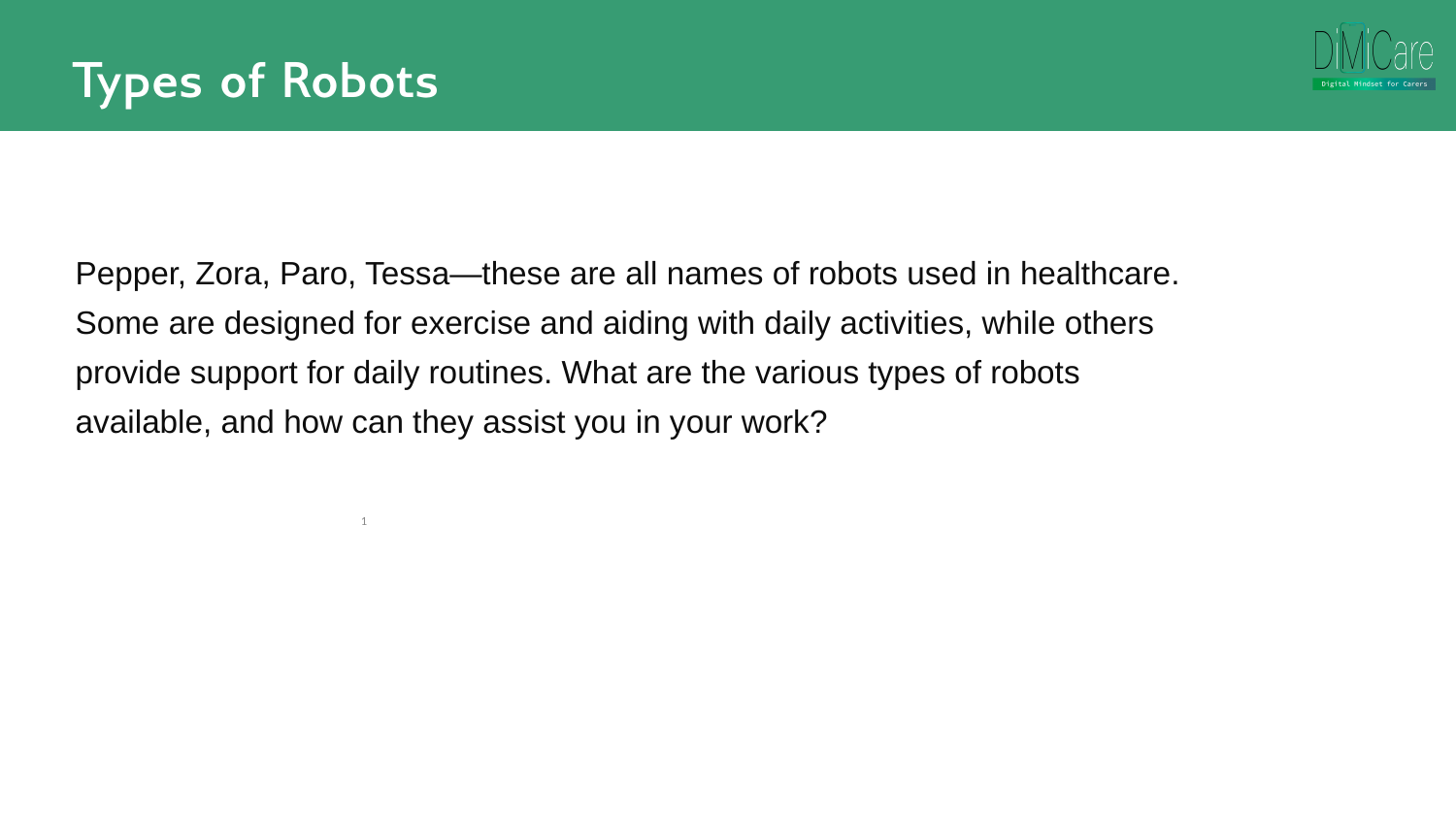

Types of Robots

Pepper, Zora, Paro, Tessa—these are all names of robots used in healthcare. Some are designed for exercise and aiding with daily activities, while others provide support for daily routines. What are the various types of robots available, and how can they assist you in your work?
1